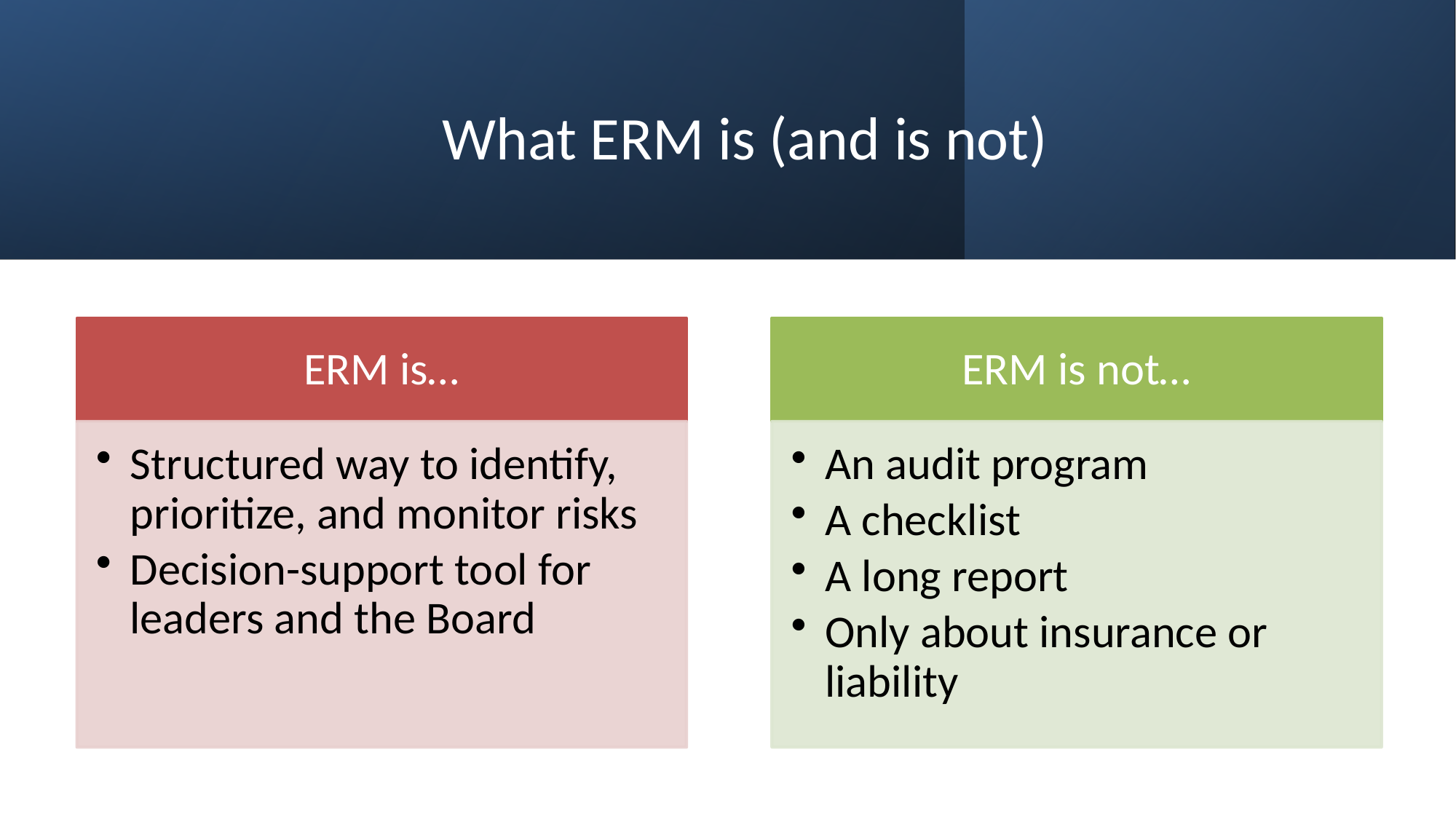

# What ERM is (and is not)
ERM is…
Structured way to identify, prioritize, and monitor risks
Decision-support tool for leaders and the Board
ERM is not…
An audit program
A checklist
A long report
Only about insurance or liability